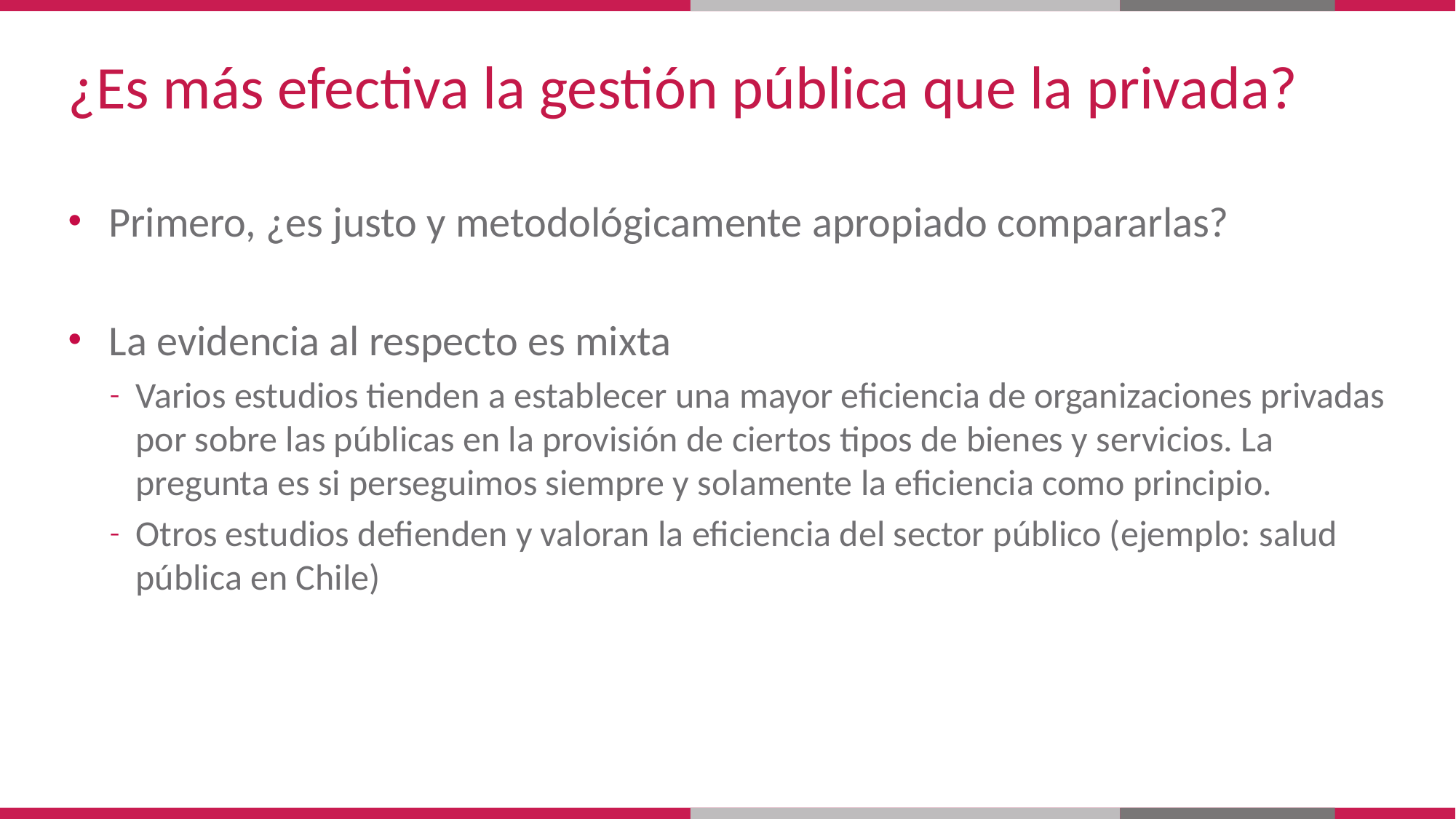

# ¿Es más efectiva la gestión pública que la privada?
Primero, ¿es justo y metodológicamente apropiado compararlas?

La evidencia al respecto es mixta
Varios estudios tienden a establecer una mayor eficiencia de organizaciones privadas por sobre las públicas en la provisión de ciertos tipos de bienes y servicios. La pregunta es si perseguimos siempre y solamente la eficiencia como principio.
Otros estudios defienden y valoran la eficiencia del sector público (ejemplo: salud pública en Chile)